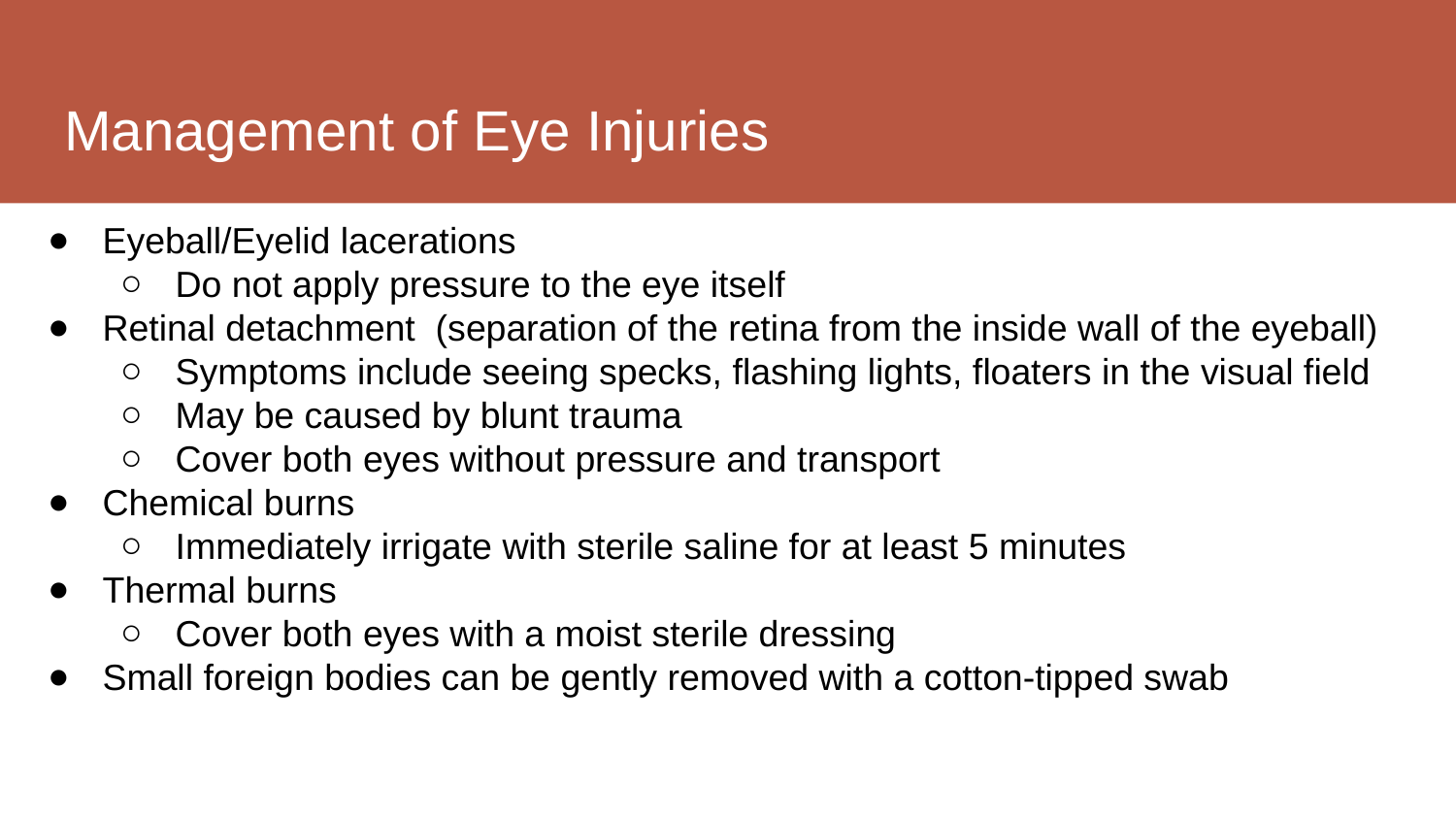

# Management of Eye Injuries
Eyeball/Eyelid lacerations
Do not apply pressure to the eye itself
Retinal detachment  (separation of the retina from the inside wall of the eyeball)
Symptoms include seeing specks, flashing lights, floaters in the visual field
May be caused by blunt trauma
Cover both eyes without pressure and transport
Chemical burns
Immediately irrigate with sterile saline for at least 5 minutes
Thermal burns
Cover both eyes with a moist sterile dressing
Small foreign bodies can be gently removed with a cotton-tipped swab